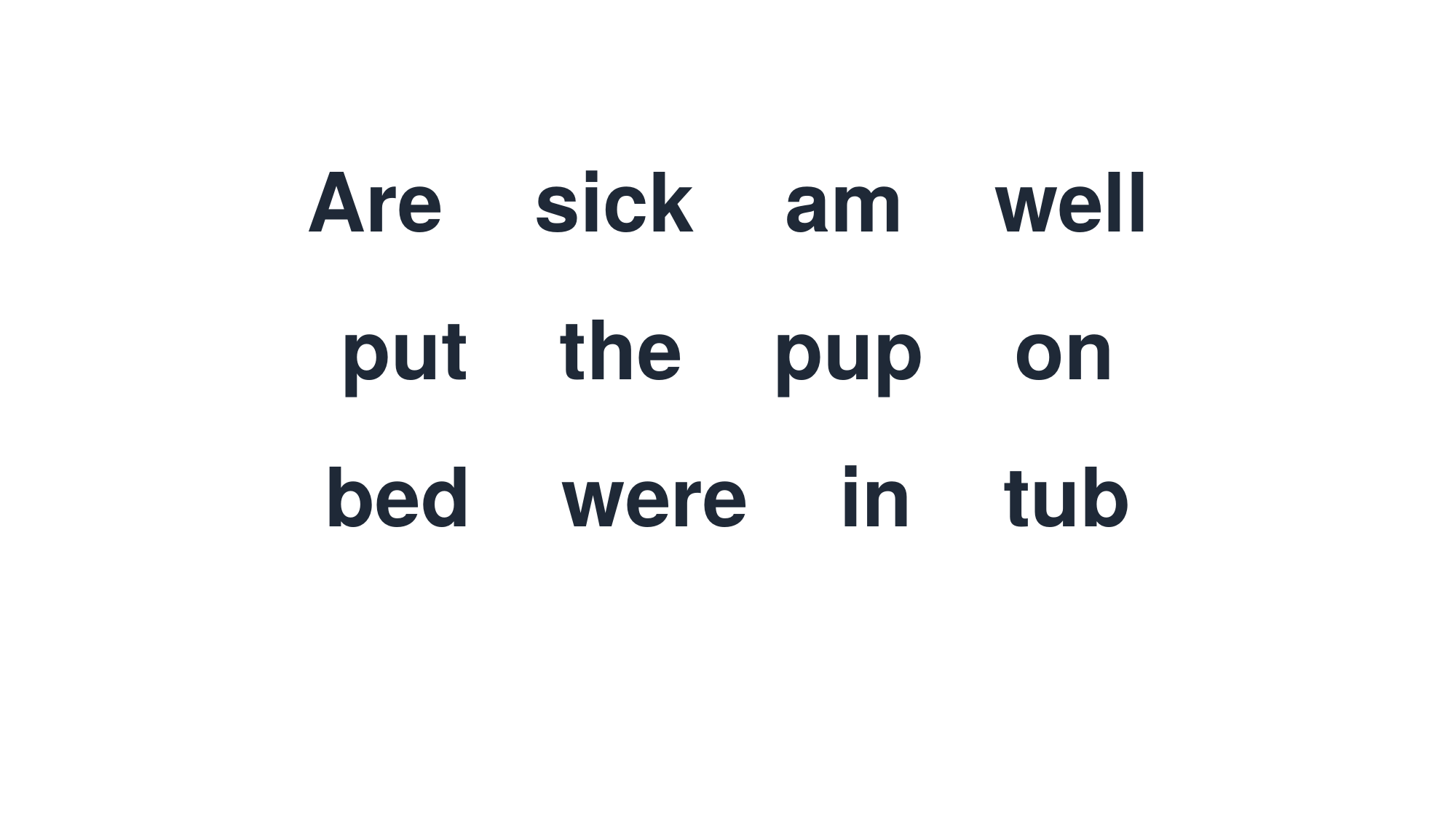

Are    sick    am    well
put    the    pup    on
bed    were    in    tub